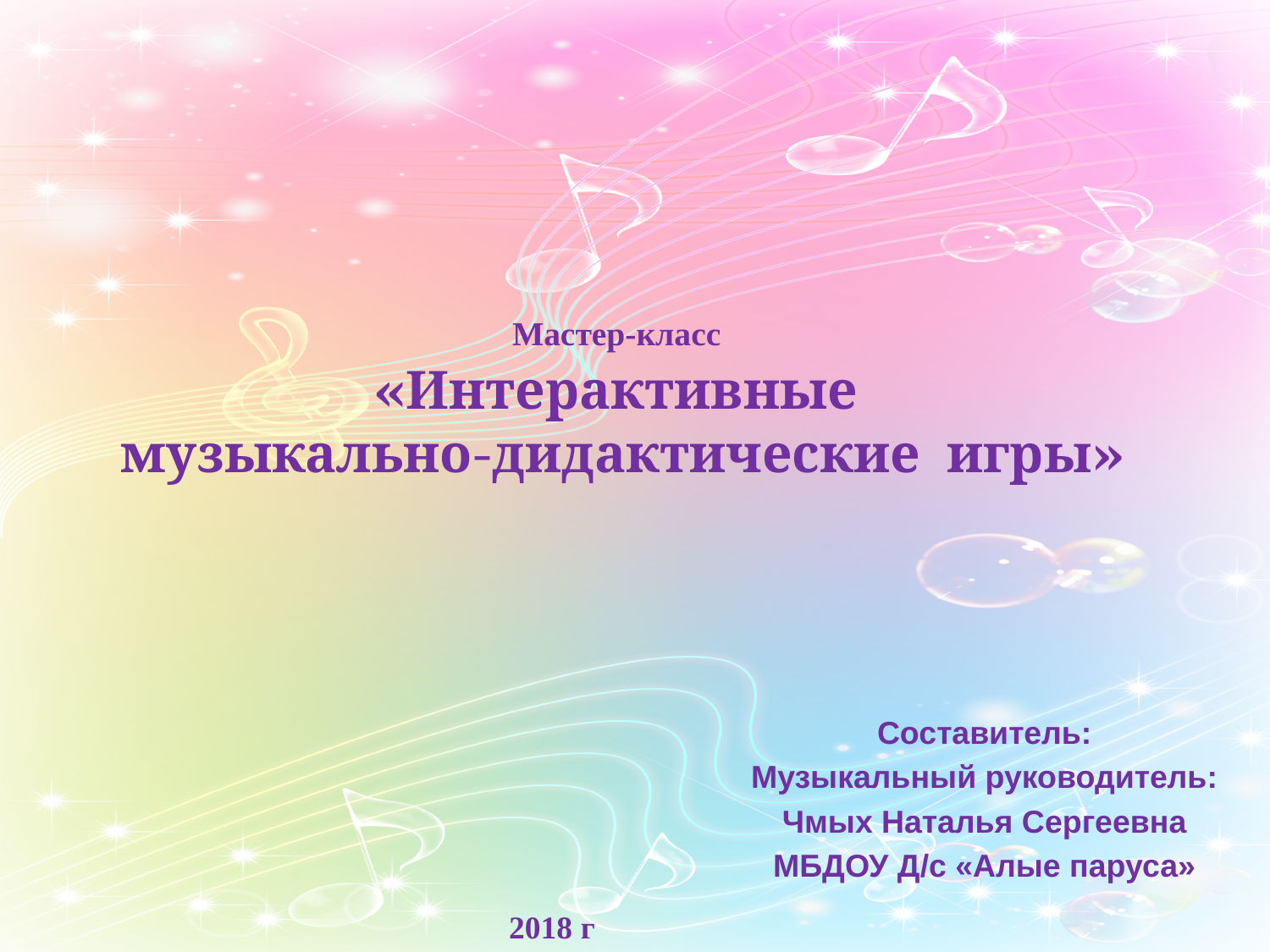

# Мастер-класс «Интерактивные музыкально-дидактические  игры»
Составитель:
Музыкальный руководитель:
Чмых Наталья Сергеевна
МБДОУ Д/с «Алые паруса»
2018 г